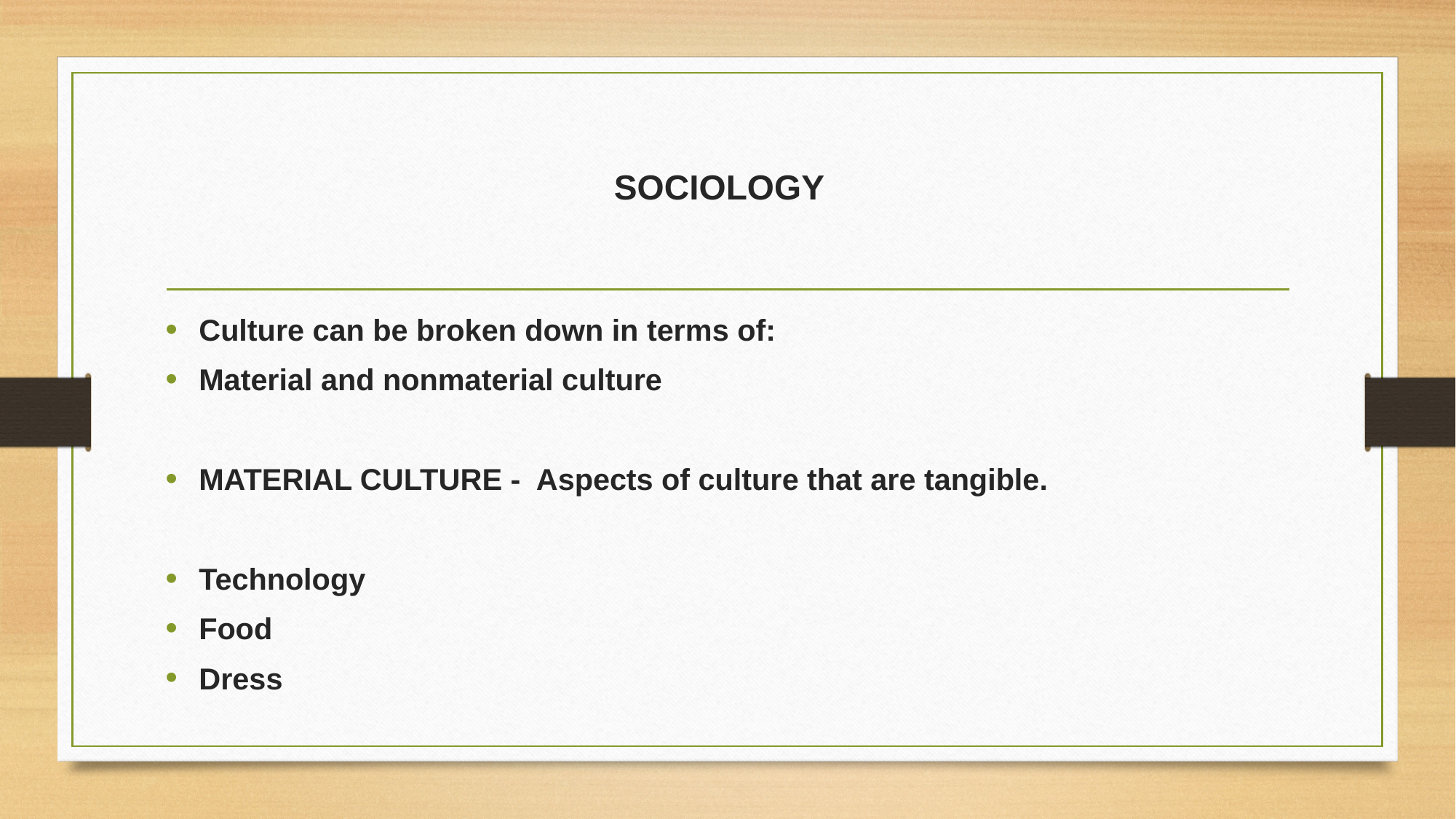

# SOCIOLOGY
Culture can be broken down in terms of:
Material and nonmaterial culture

MATERIAL CULTURE -  Aspects of culture that are tangible.

Technology
Food
Dress